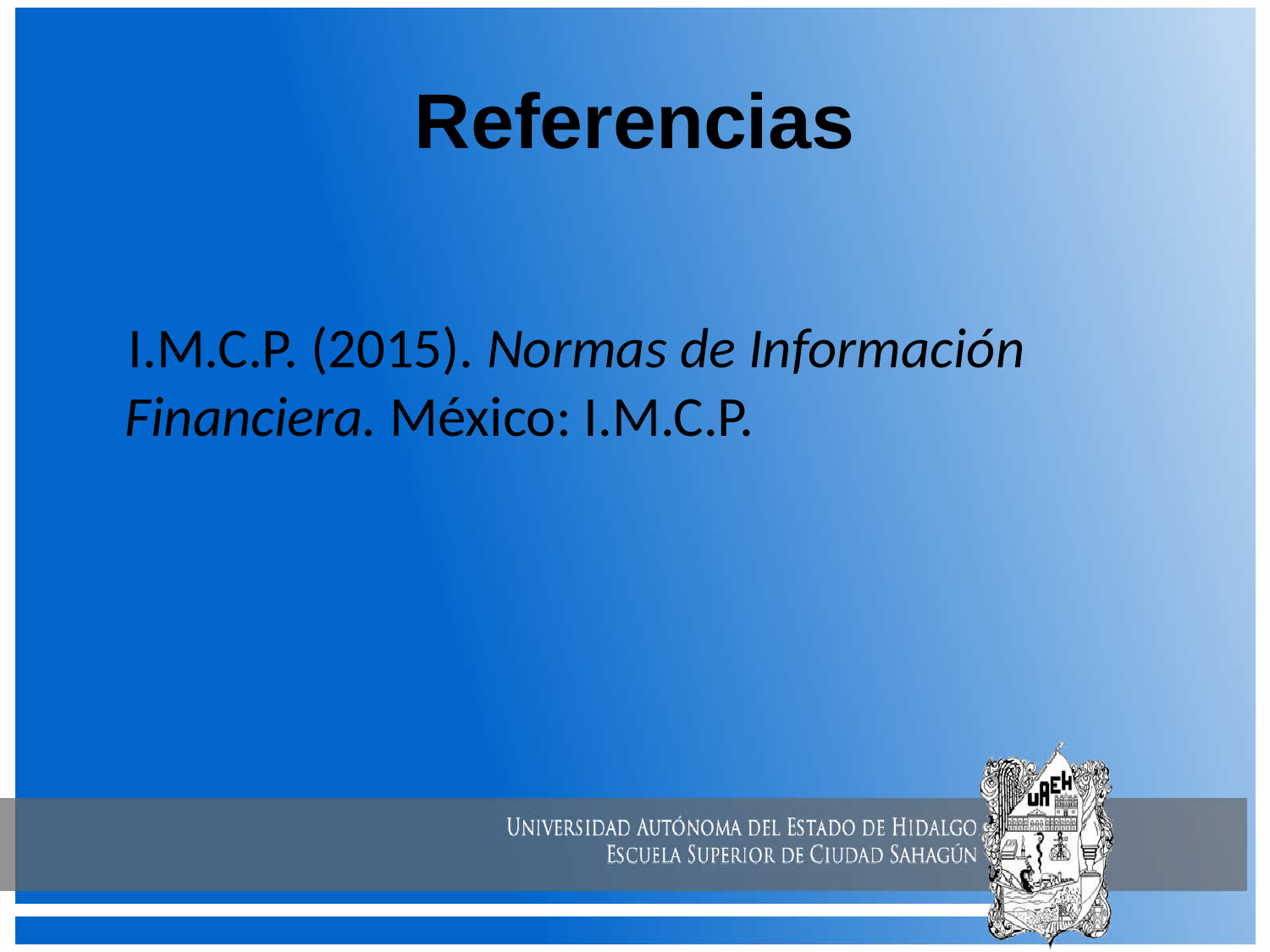

# Referencias

    I.M.C.P. (2015). Normas de Información Financiera. México: I.M.C.P.